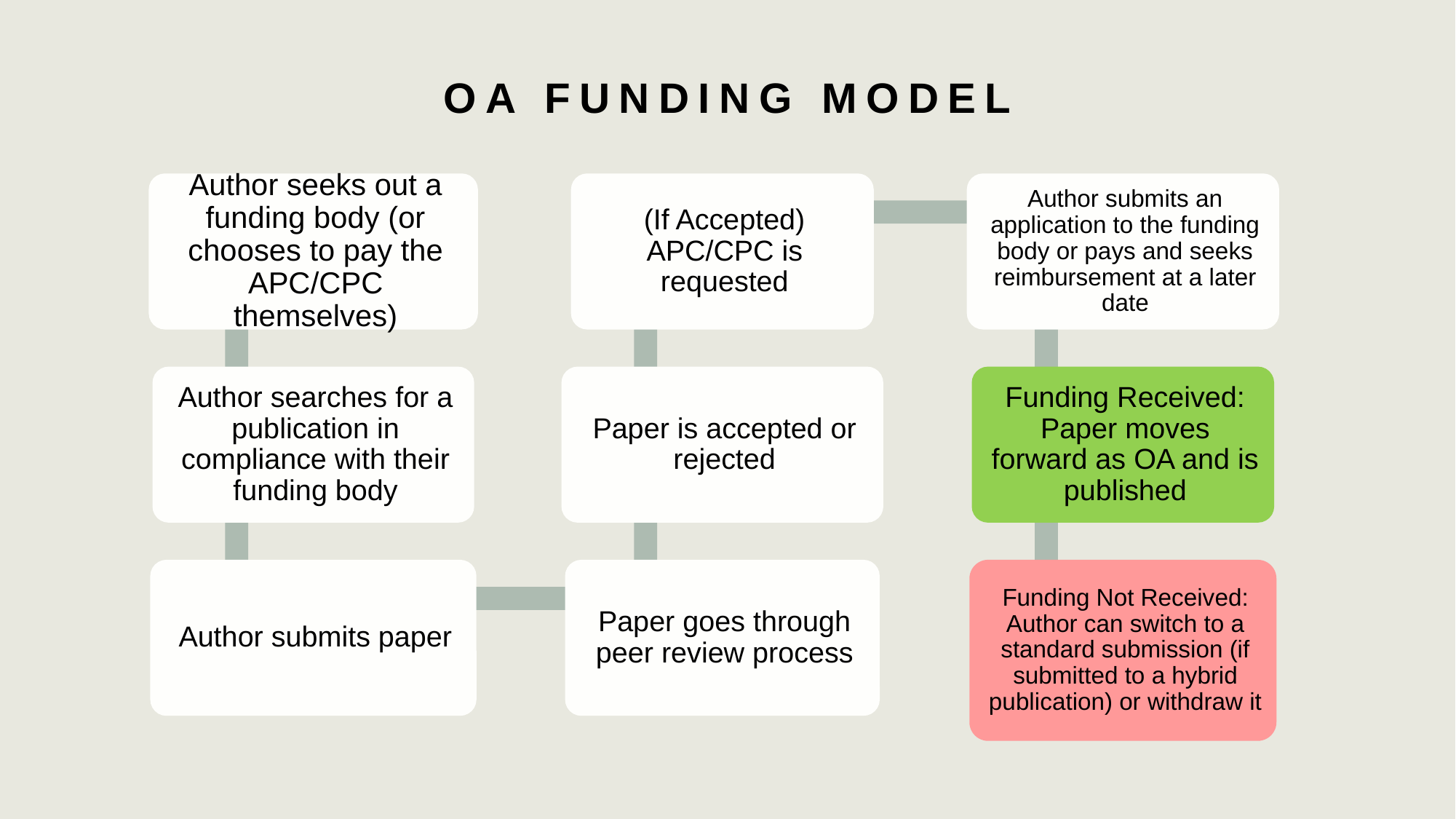

# OA Funding Model
Author seeks out a funding body (or chooses to pay the APC/CPC themselves)
Author searches for a publication in compliance with their funding body
Author submits paper
Paper goes through peer review process
Paper is accepted or rejected
(If Accepted) APC/CPC is requested
Author submits an application to the funding body or pays and seeks reimbursement at a later date
Funding Received: Paper moves forward as OA and is published
Funding Not Received: Author can switch to a standard submission (if submitted to a hybrid publication) or withdraw it